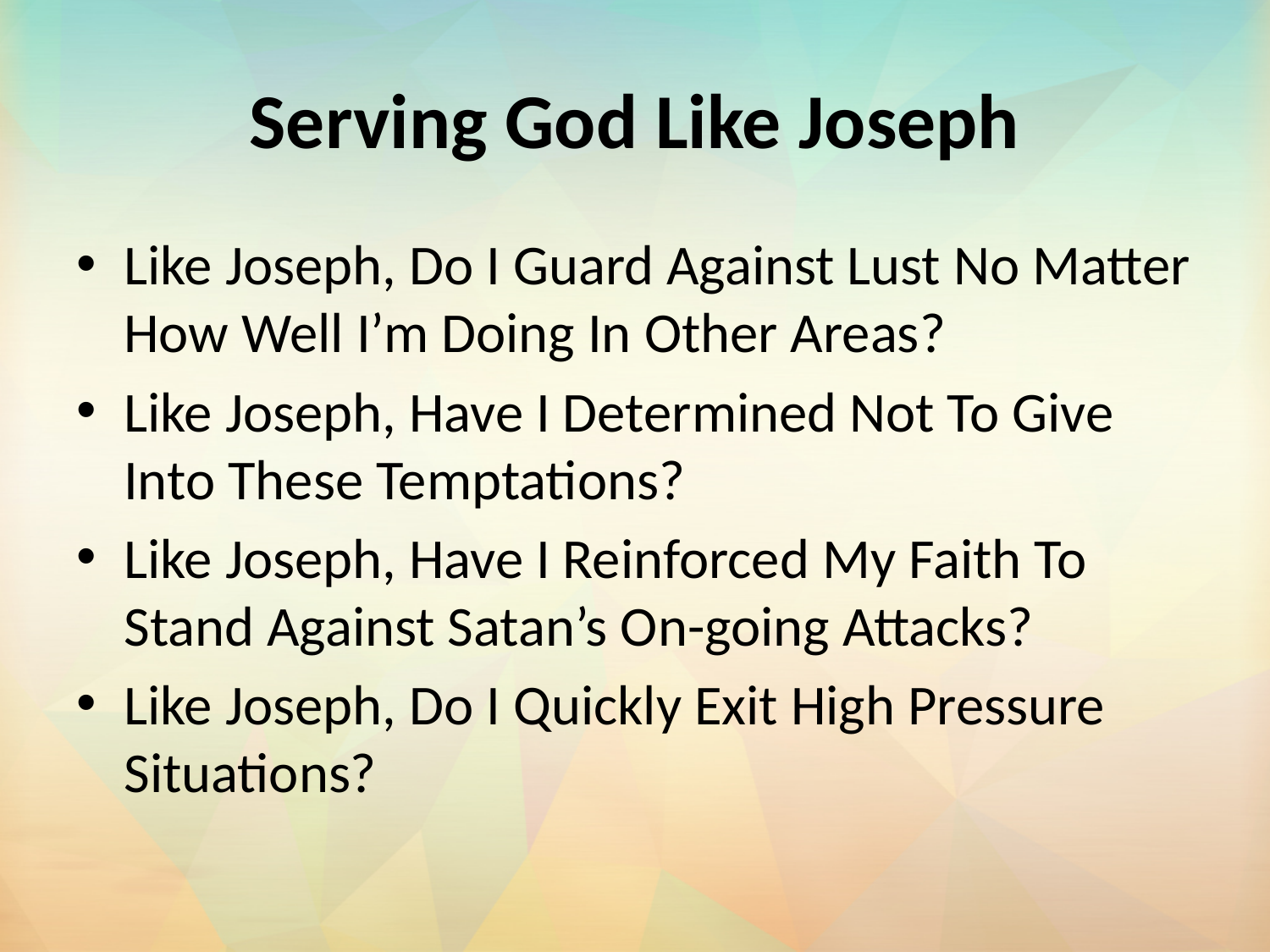

# Serving God Like Joseph
Like Joseph, Do I Guard Against Lust No Matter How Well I’m Doing In Other Areas?
Like Joseph, Have I Determined Not To Give Into These Temptations?
Like Joseph, Have I Reinforced My Faith To Stand Against Satan’s On-going Attacks?
Like Joseph, Do I Quickly Exit High Pressure Situations?